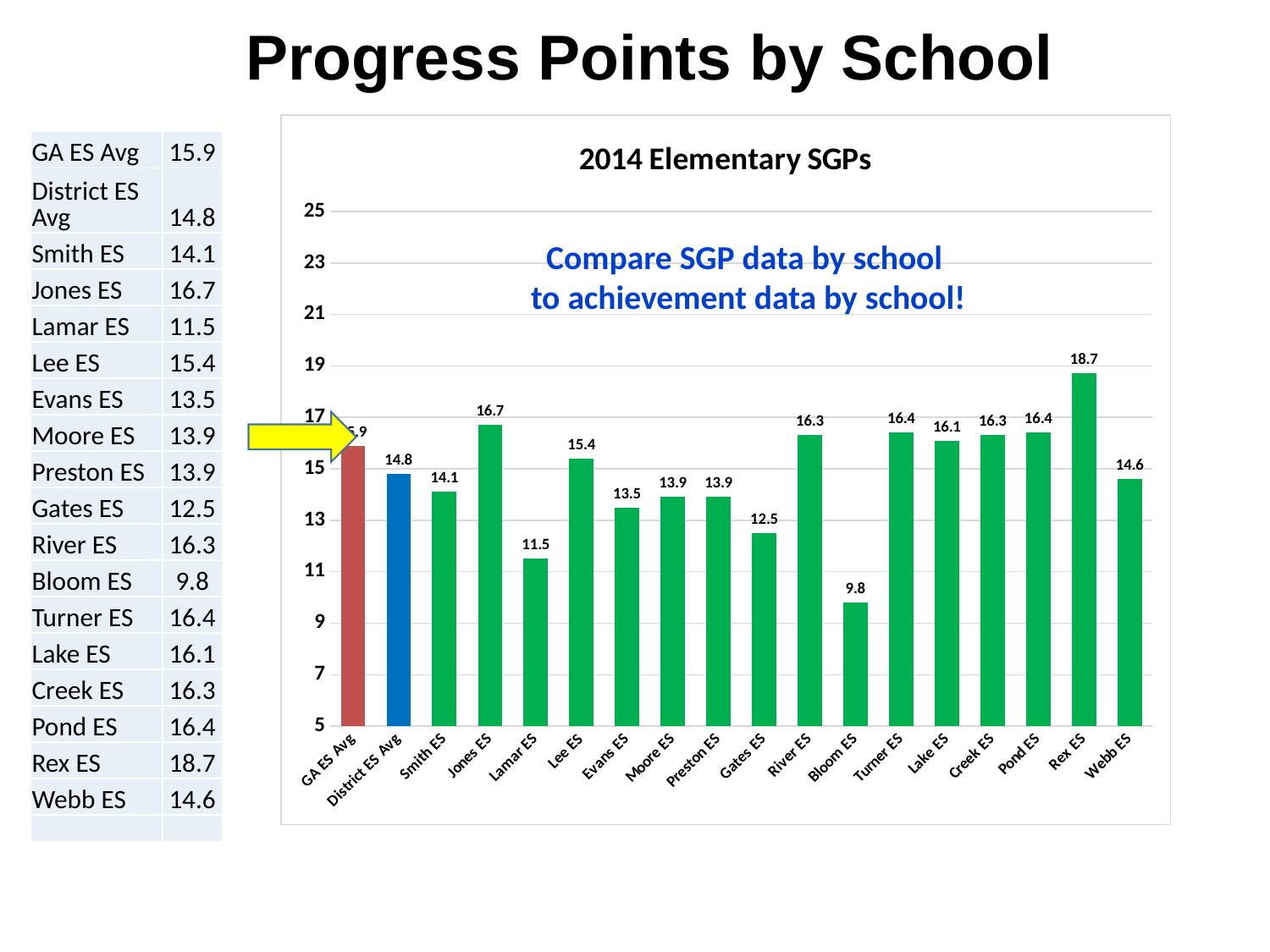

# Progress Points by School

### Chart: 2014 Elementary SGPs

| Category | SGPs |
|---|---|
| GA ES Avg | 15.9 |
| District ES Avg | 14.8 |
| Smith ES | 14.1 |
| Jones ES | 16.7 |
| Lamar ES | 11.5 |
| Lee ES | 15.4 |
| Evans ES | 13.5 |
| Moore ES | 13.9 |
| Preston ES | 13.9 |
| Gates ES | 12.5 |
| River ES | 16.3 |
| Bloom ES | 9.8 |
| Turner ES | 16.4 |
| Lake ES | 16.1 |
| Creek ES | 16.3 |
| Pond ES | 16.4 |
| Rex ES | 18.7 |
| Webb ES | 14.6 |
| GA ES Avg | 15.9 |
| --- | --- |
| District ES Avg | 14.8 |
| Smith ES | 14.1 |
| Jones ES | 16.7 |
| Lamar ES | 11.5 |
| Lee ES | 15.4 |
| Evans ES | 13.5 |
| Moore ES | 13.9 |
| Preston ES | 13.9 |
| Gates ES | 12.5 |
| River ES | 16.3 |
| Bloom ES | 9.8 |
| Turner ES | 16.4 |
| Lake ES | 16.1 |
| Creek ES | 16.3 |
| Pond ES | 16.4 |
| Rex ES | 18.7 |
| Webb ES | 14.6 |
|  |  |
Compare SGP data by school
to achievement data by school!

84